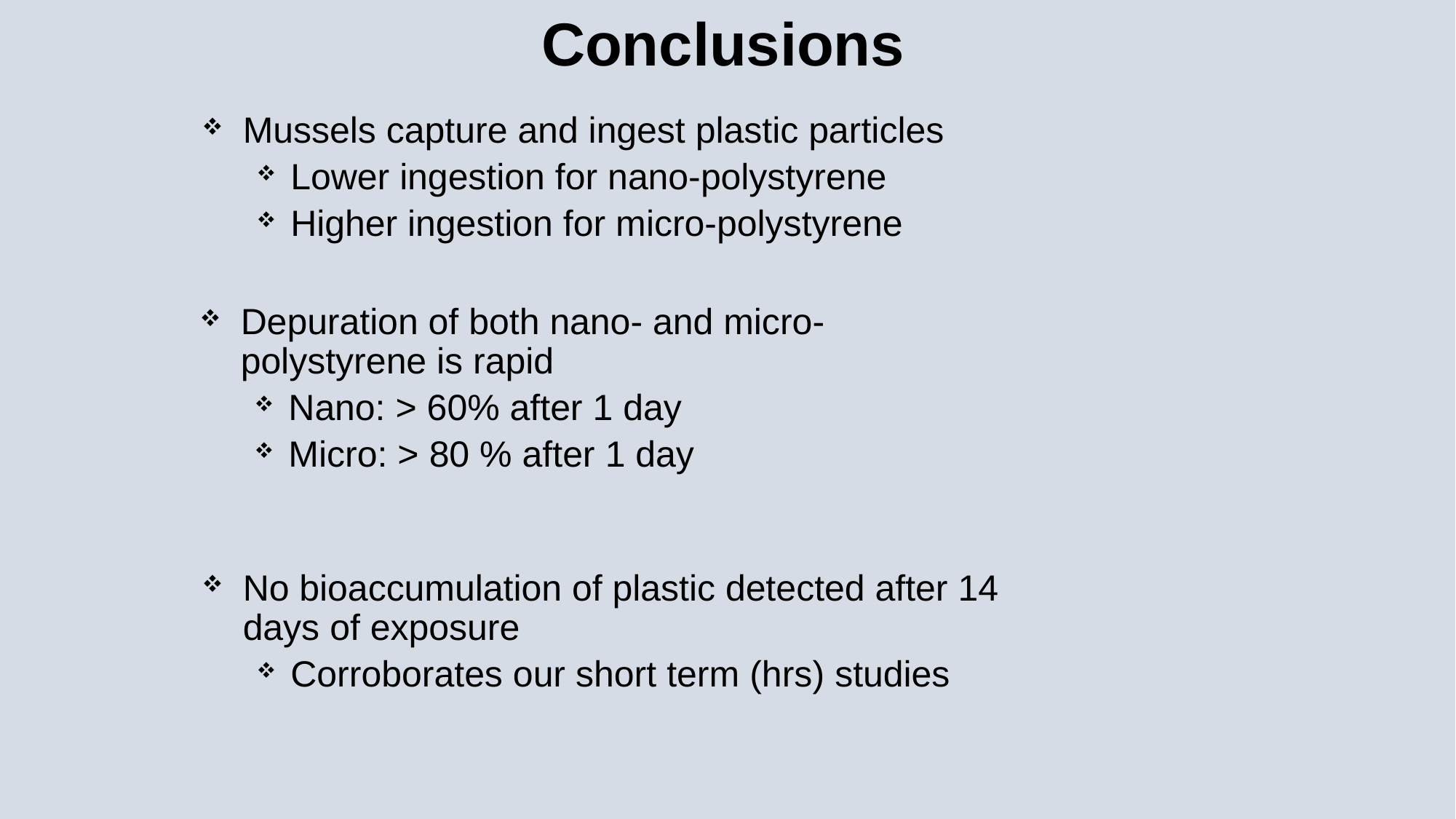

Conclusions
Mussels capture and ingest plastic particles
Lower ingestion for nano-polystyrene
Higher ingestion for micro-polystyrene
Depuration of both nano- and micro-polystyrene is rapid
Nano: > 60% after 1 day
Micro: > 80 % after 1 day

No bioaccumulation of plastic detected after 14 days of exposure
Corroborates our short term (hrs) studies